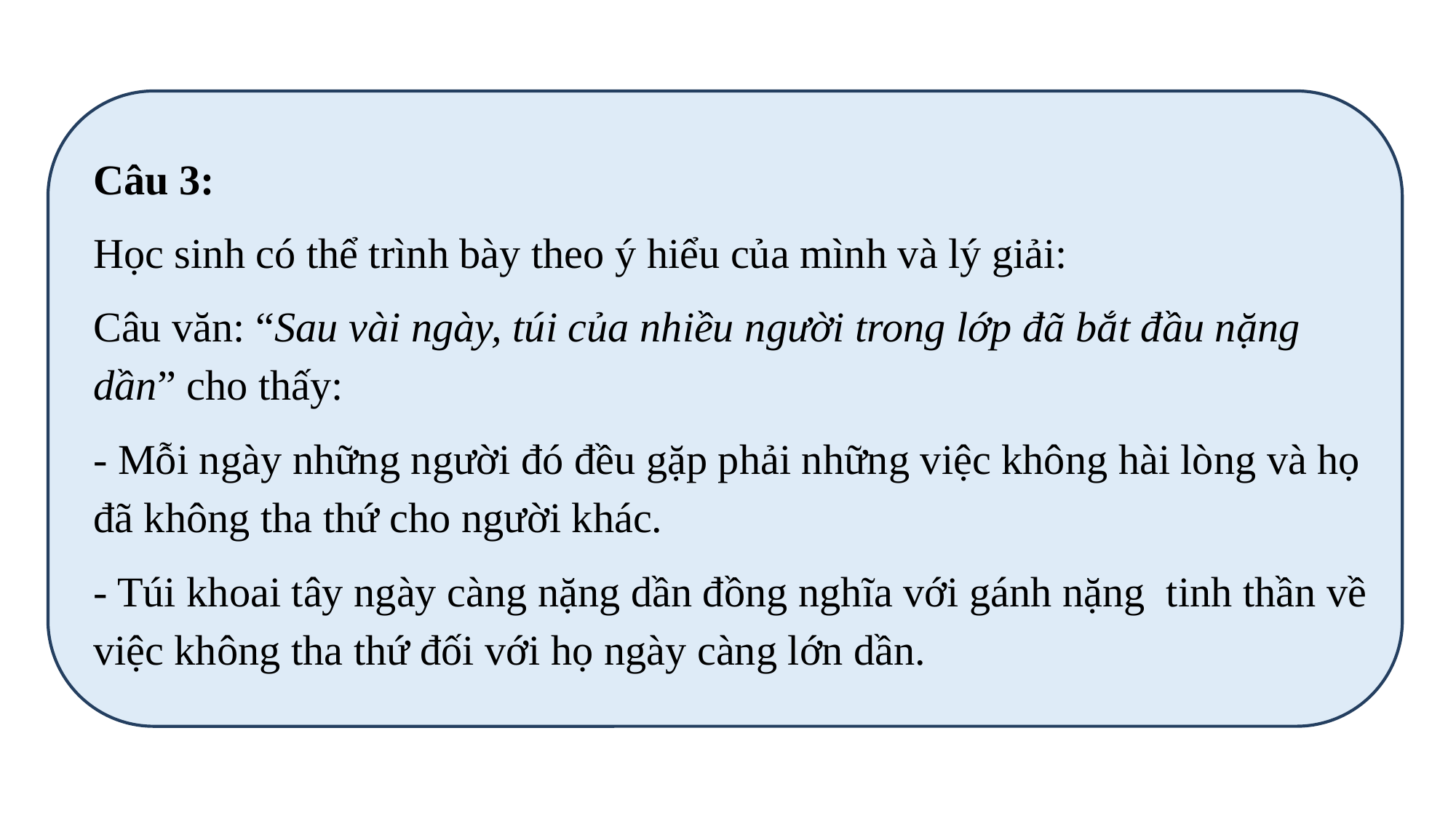

Câu 3:
Học sinh có thể trình bày theo ý hiểu của mình và lý giải:
Câu văn: “Sau vài ngày, túi của nhiều người trong lớp đã bắt đầu nặng dần” cho thấy:
- Mỗi ngày những người đó đều gặp phải những việc không hài lòng và họ đã không tha thứ cho người khác.
- Túi khoai tây ngày càng nặng dần đồng nghĩa với gánh nặng  tinh thần về việc không tha thứ đối với họ ngày càng lớn dần.